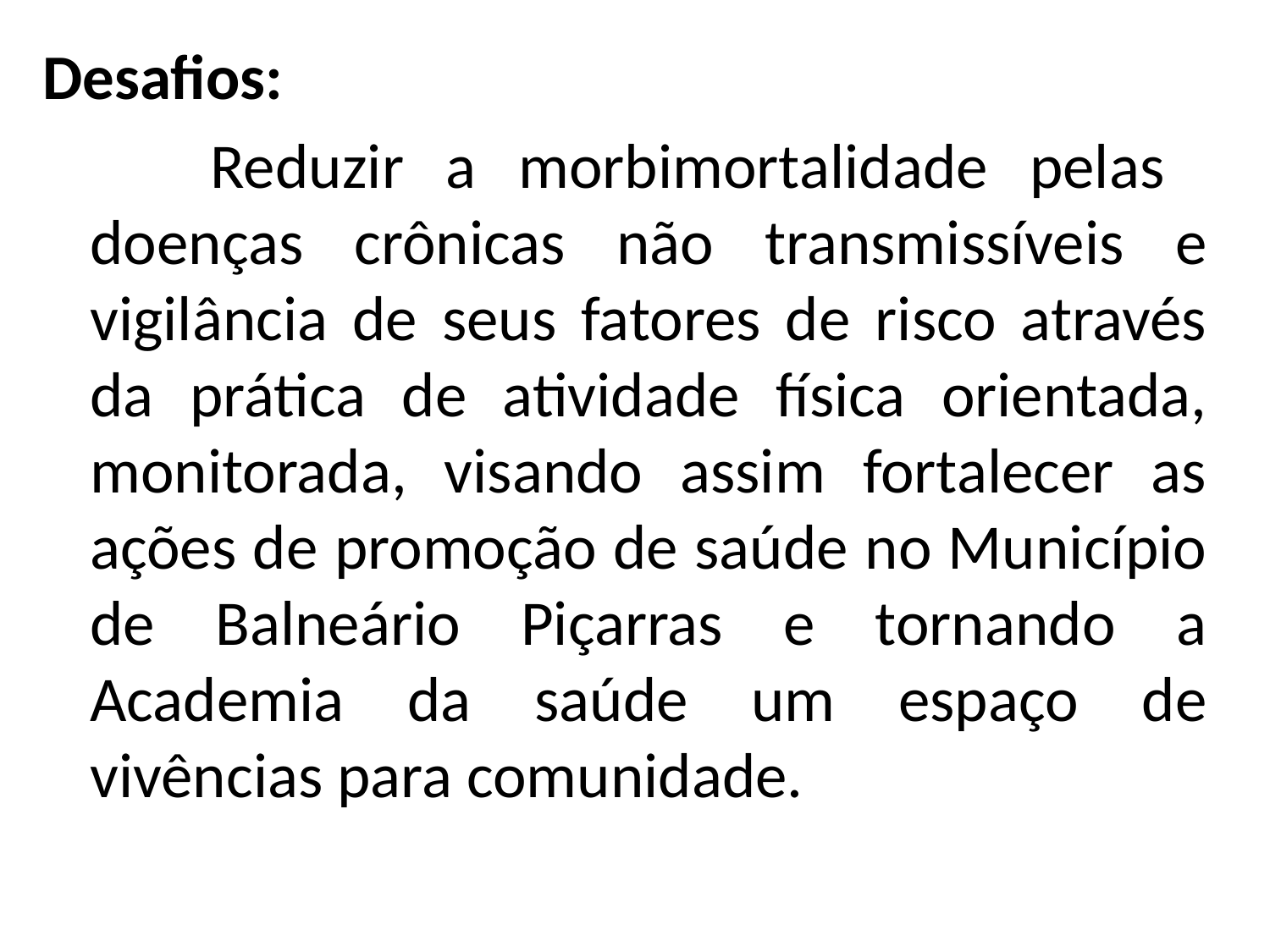

Desafios:
    Reduzir a morbimortalidade pelas  doenças crônicas não transmissíveis e vigilância de seus fatores de risco através da prática de atividade física orientada, monitorada, visando assim fortalecer as ações de promoção de saúde no Município de Balneário Piçarras e tornando a Academia da saúde um espaço de vivências para comunidade.